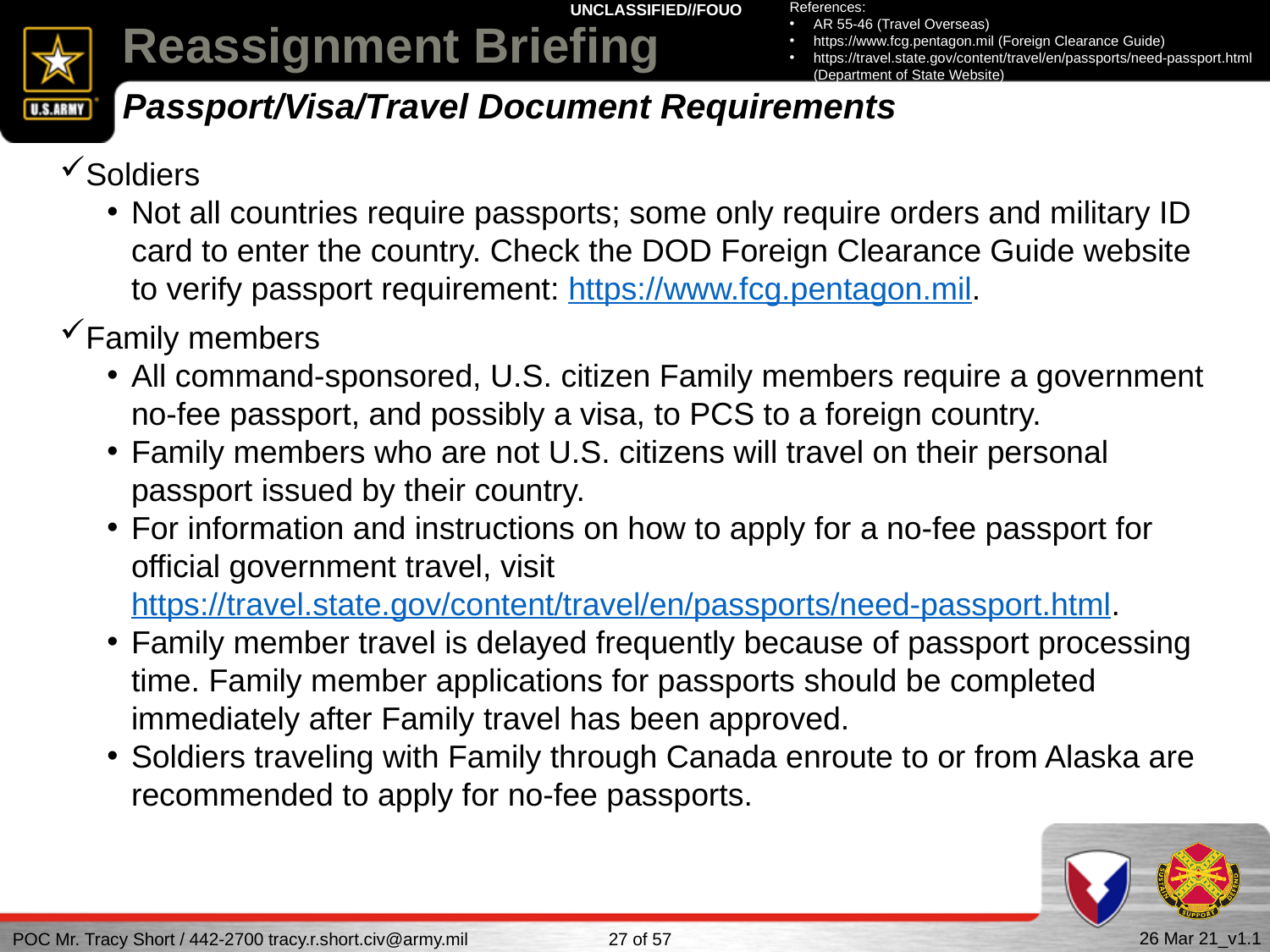

References:
AR 55-46 (Travel Overseas)
https://www.fcg.pentagon.mil (Foreign Clearance Guide)
https://travel.state.gov/content/travel/en/passports/need-passport.html (Department of State Website)
# Reassignment Briefing
Passport/Visa/Travel Document Requirements
Soldiers
Not all countries require passports; some only require orders and military ID card to enter the country. Check the DOD Foreign Clearance Guide website to verify passport requirement: https://www.fcg.pentagon.mil.
Family members
All command-sponsored, U.S. citizen Family members require a government no-fee passport, and possibly a visa, to PCS to a foreign country.
Family members who are not U.S. citizens will travel on their personal passport issued by their country.
For information and instructions on how to apply for a no-fee passport for official government travel, visit https://travel.state.gov/content/travel/en/passports/need-passport.html.
Family member travel is delayed frequently because of passport processing time. Family member applications for passports should be completed immediately after Family travel has been approved.
Soldiers traveling with Family through Canada enroute to or from Alaska are recommended to apply for no-fee passports.